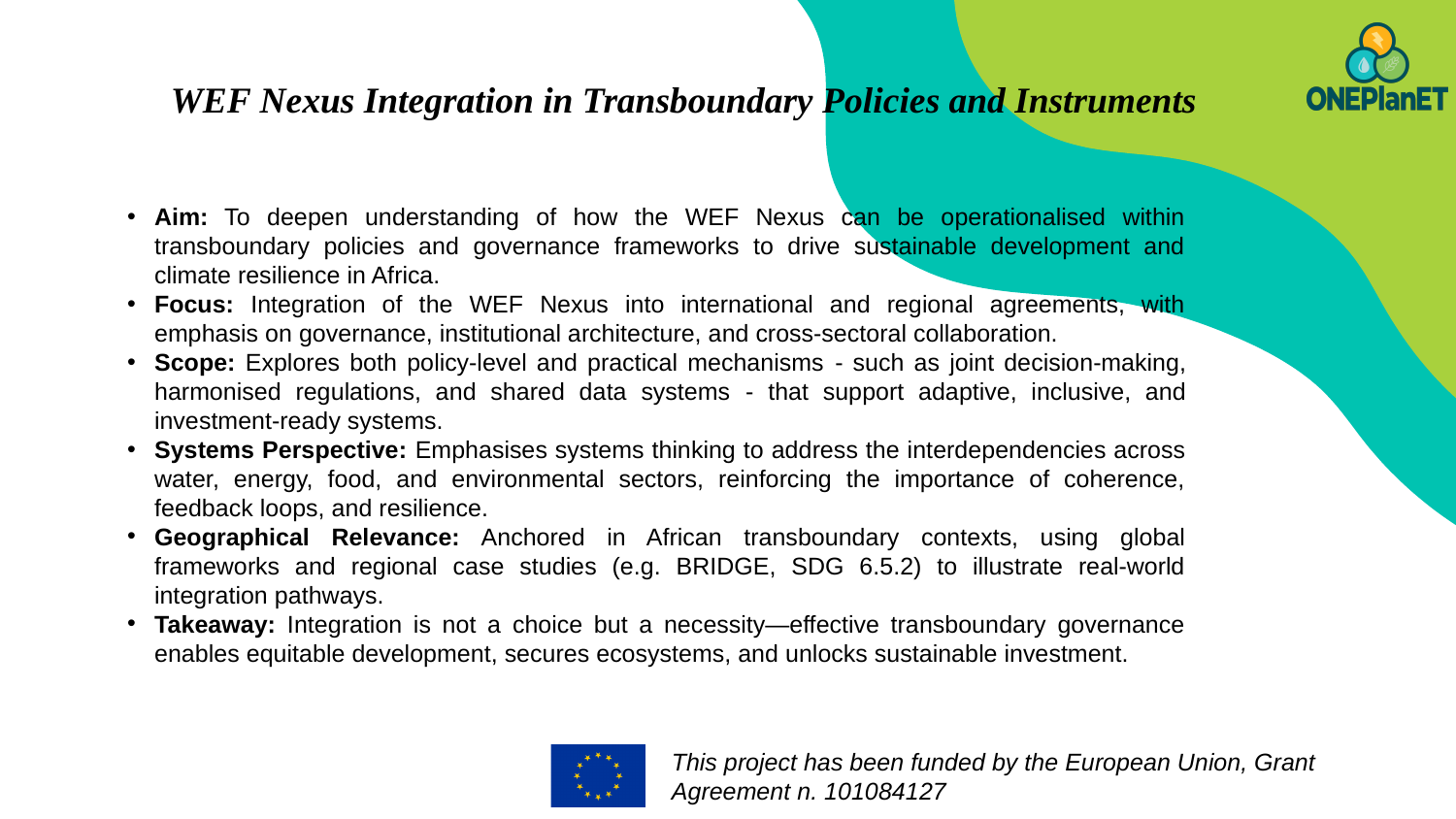

# WEF Nexus Integration in Transboundary Policies and Instruments
Aim: To deepen understanding of how the WEF Nexus can be operationalised within transboundary policies and governance frameworks to drive sustainable development and climate resilience in Africa.
Focus: Integration of the WEF Nexus into international and regional agreements, with emphasis on governance, institutional architecture, and cross-sectoral collaboration.
Scope: Explores both policy-level and practical mechanisms - such as joint decision-making, harmonised regulations, and shared data systems - that support adaptive, inclusive, and investment-ready systems.
Systems Perspective: Emphasises systems thinking to address the interdependencies across water, energy, food, and environmental sectors, reinforcing the importance of coherence, feedback loops, and resilience.
Geographical Relevance: Anchored in African transboundary contexts, using global frameworks and regional case studies (e.g. BRIDGE, SDG 6.5.2) to illustrate real-world integration pathways.
Takeaway: Integration is not a choice but a necessity—effective transboundary governance enables equitable development, secures ecosystems, and unlocks sustainable investment.